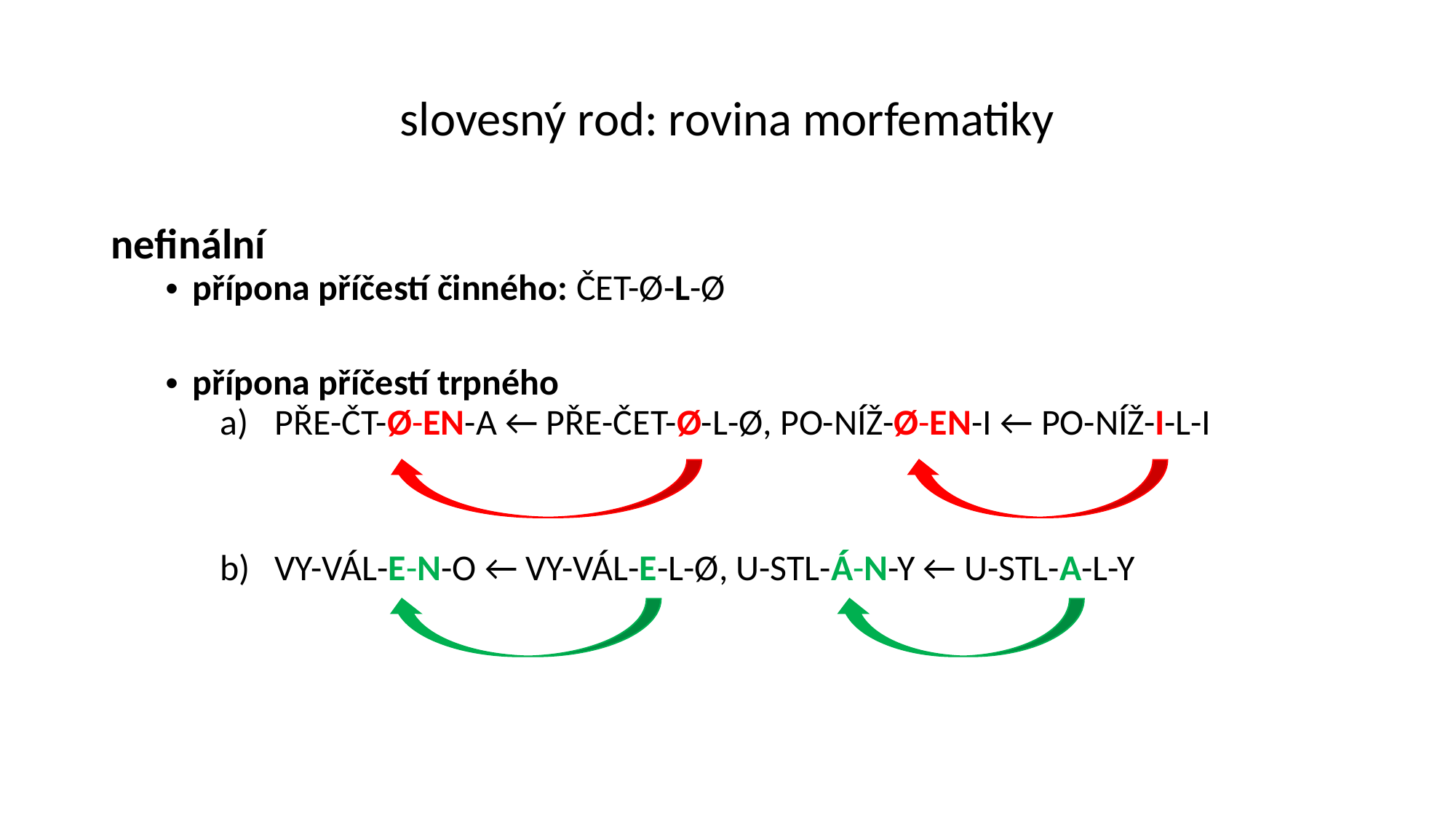

# slovesný rod: rovina morfematiky
nefinální
přípona příčestí činného: ČET-Ø-L-Ø

přípona příčestí trpného
PŘE-ČT-Ø-EN-A ← PŘE-ČET-Ø-L-Ø, PO-NÍŽ-Ø-EN-I ← PO-NÍŽ-I-L-I

VY-VÁL-E-N-O ← VY-VÁL-E-L-Ø, U-STL-Á-N-Y ← U-STL-A-L-Y